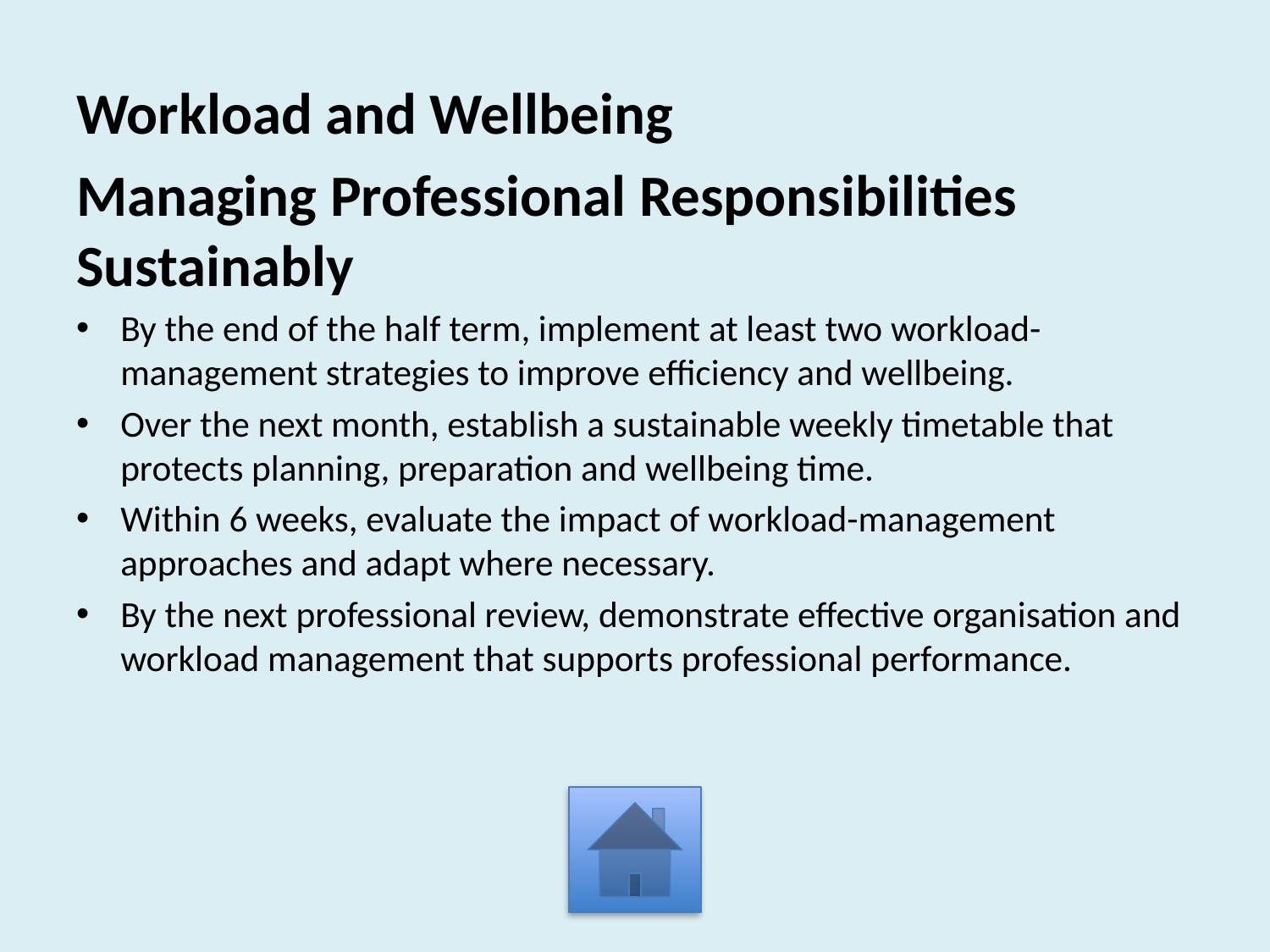

Workload and Wellbeing
Managing Professional Responsibilities Sustainably
By the end of the half term, implement at least two workload-management strategies to improve efficiency and wellbeing.
Over the next month, establish a sustainable weekly timetable that protects planning, preparation and wellbeing time.
Within 6 weeks, evaluate the impact of workload-management approaches and adapt where necessary.
By the next professional review, demonstrate effective organisation and workload management that supports professional performance.